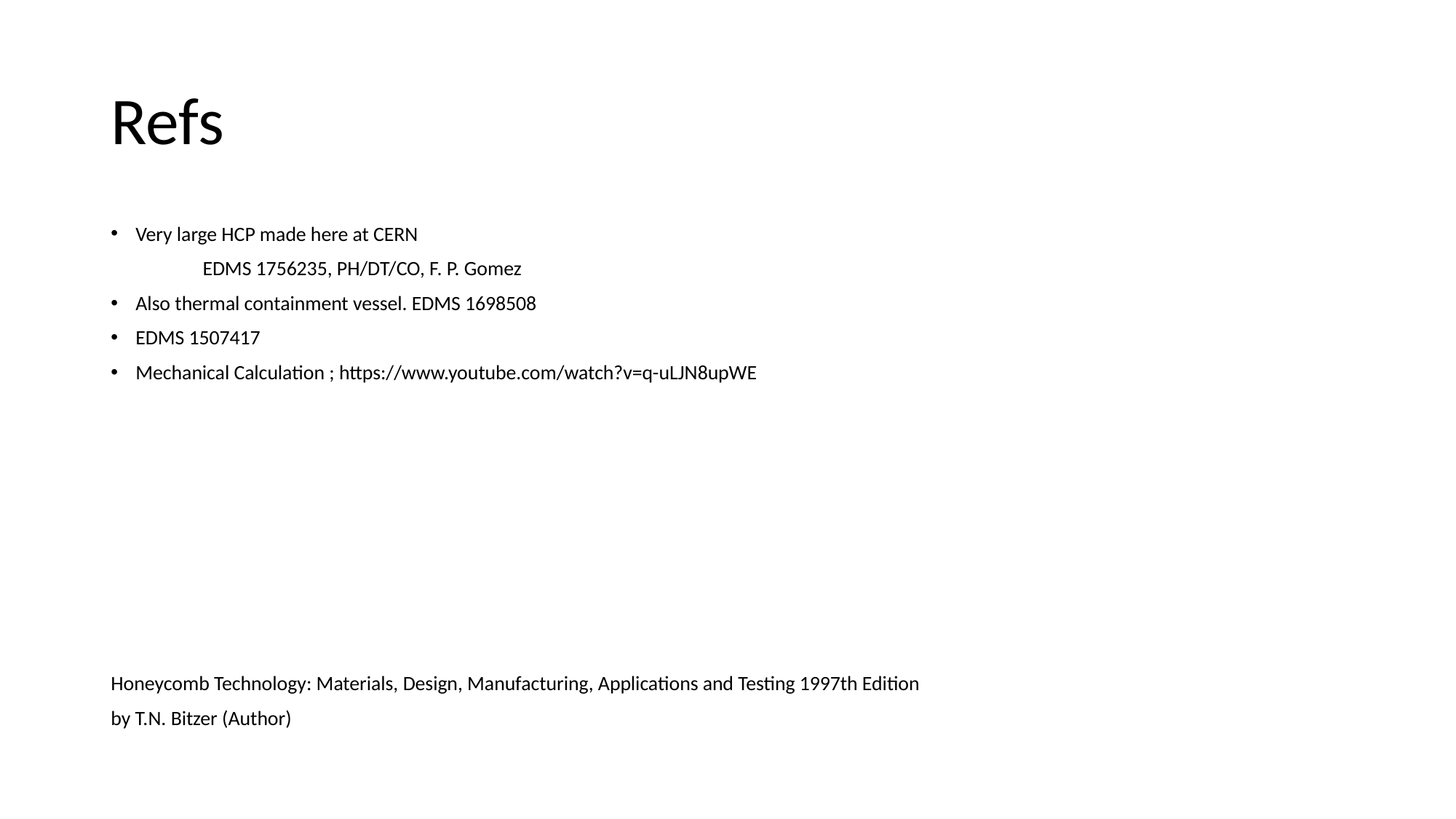

# Refs
Very large HCP made here at CERN
	EDMS 1756235, PH/DT/CO, F. P. Gomez
Also thermal containment vessel. EDMS 1698508
EDMS 1507417
Mechanical Calculation ; https://www.youtube.com/watch?v=q-uLJN8upWE

Honeycomb Technology: Materials, Design, Manufacturing, Applications and Testing 1997th Edition
by T.N. Bitzer (Author)